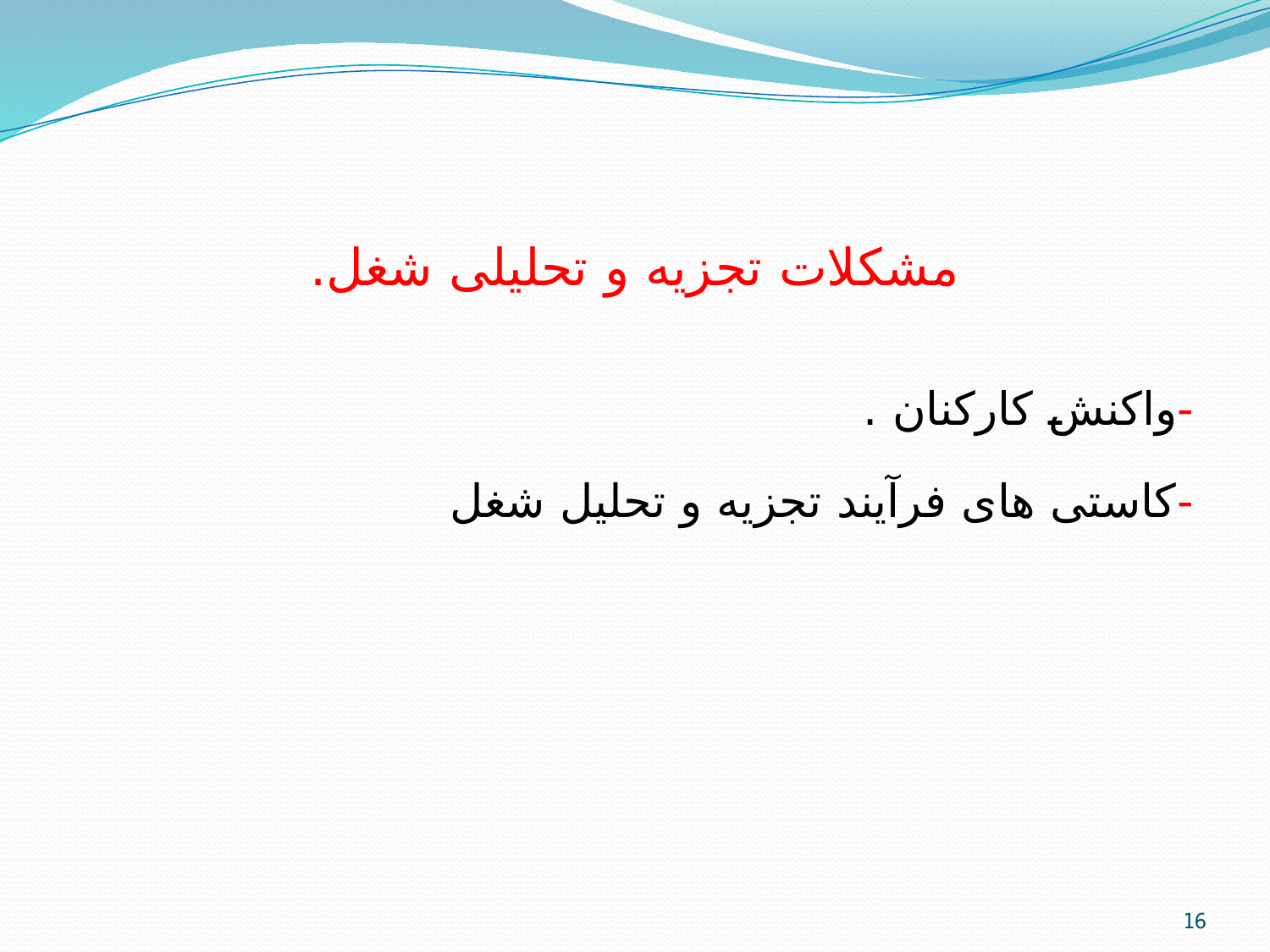

# مشکلات تجزیه و تحلیلی شغل.
-واکنش کارکنان .
-کاستی های فرآیند تجزیه و تحلیل شغل
16